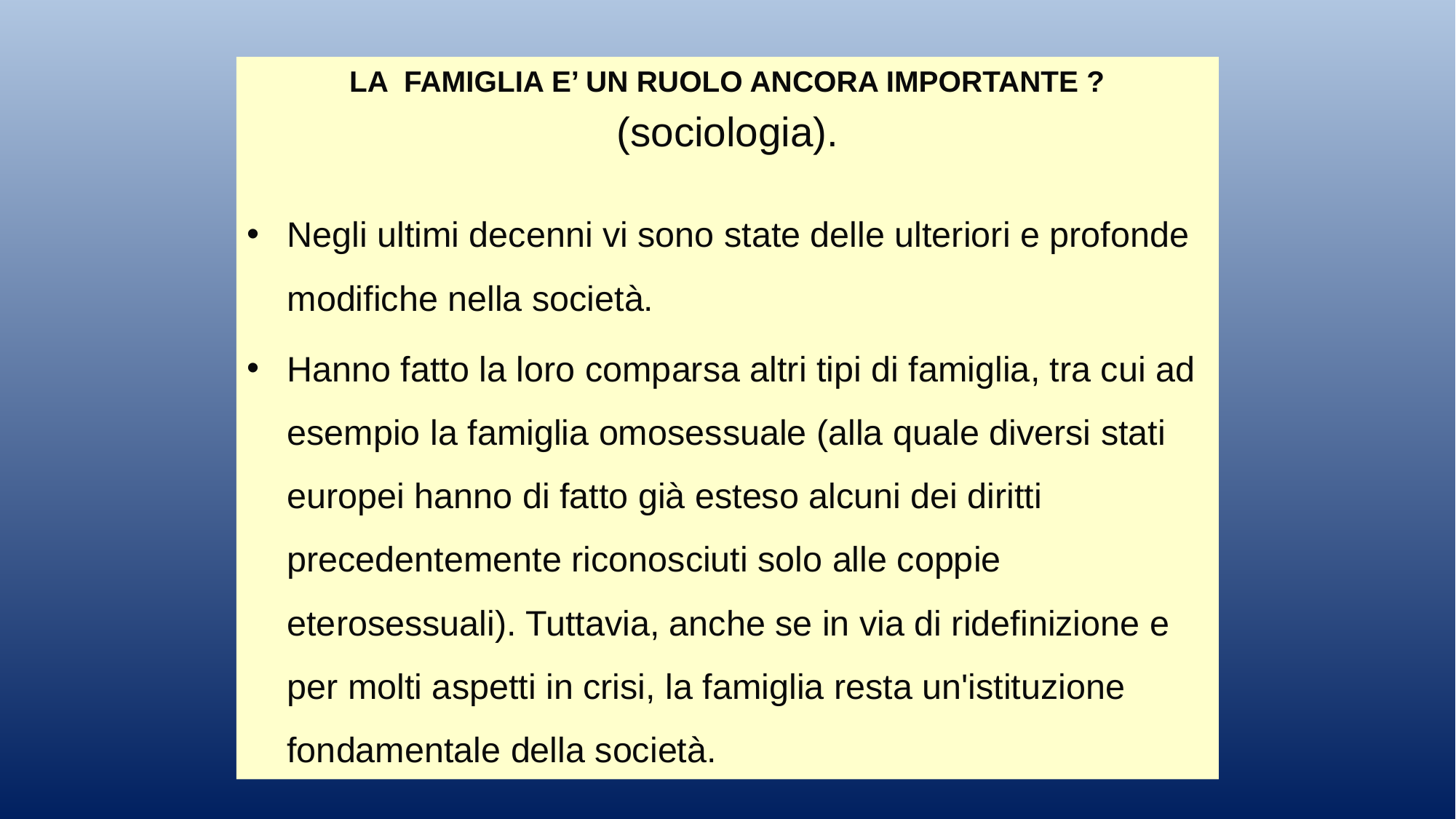

LA  FAMIGLIA E’ UN RUOLO ANCORA IMPORTANTE ?
(sociologia).

Negli ultimi decenni vi sono state delle ulteriori e profonde modifiche nella società.
Hanno fatto la loro comparsa altri tipi di famiglia, tra cui ad esempio la famiglia omosessuale (alla quale diversi stati europei hanno di fatto già esteso alcuni dei diritti precedentemente riconosciuti solo alle coppie eterosessuali). Tuttavia, anche se in via di ridefinizione e per molti aspetti in crisi, la famiglia resta un'istituzione fondamentale della società.